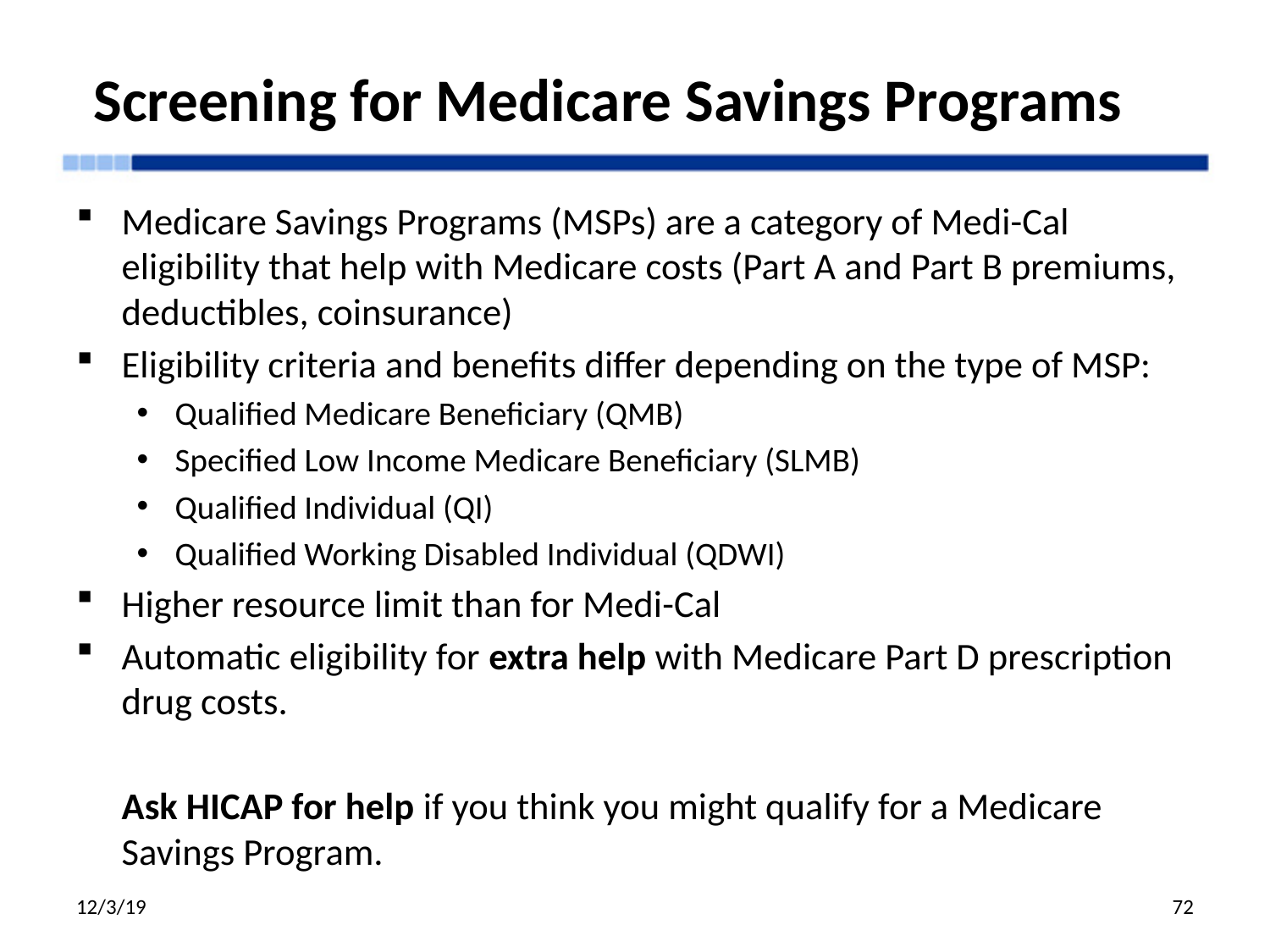

# Screening for Medicare Savings Programs
Medicare Savings Programs (MSPs) are a category of Medi-Cal eligibility that help with Medicare costs (Part A and Part B premiums, deductibles, coinsurance)
Eligibility criteria and benefits differ depending on the type of MSP:
Qualified Medicare Beneficiary (QMB)
Specified Low Income Medicare Beneficiary (SLMB)
Qualified Individual (QI)
Qualified Working Disabled Individual (QDWI)
Higher resource limit than for Medi-Cal
Automatic eligibility for extra help with Medicare Part D prescription drug costs.

	Ask HICAP for help if you think you might qualify for a Medicare Savings Program.
12/3/19
72